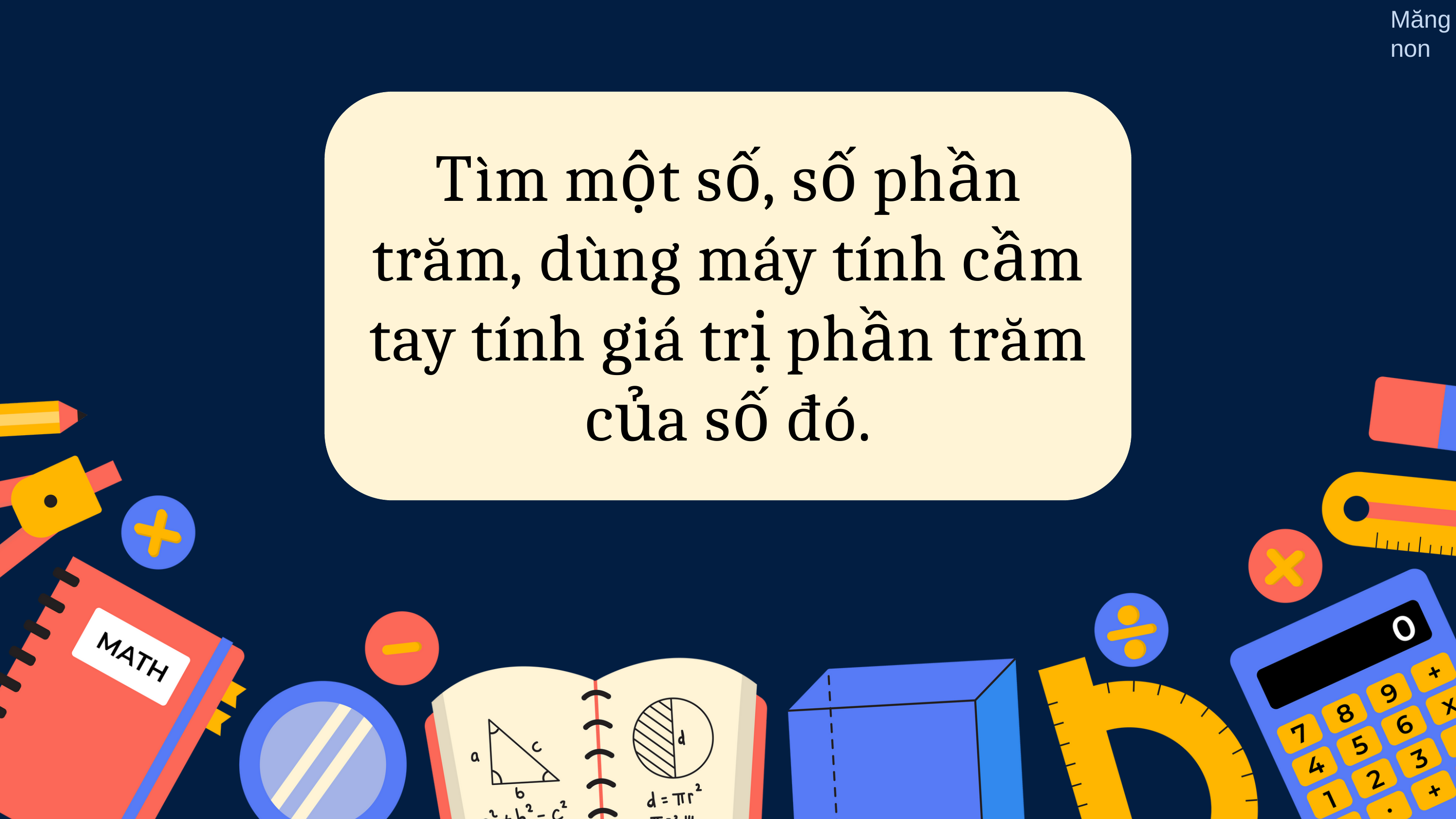

Tìm một số, số phần trăm, dùng máy tính cầm tay tính giá trị phần trăm của số đó.